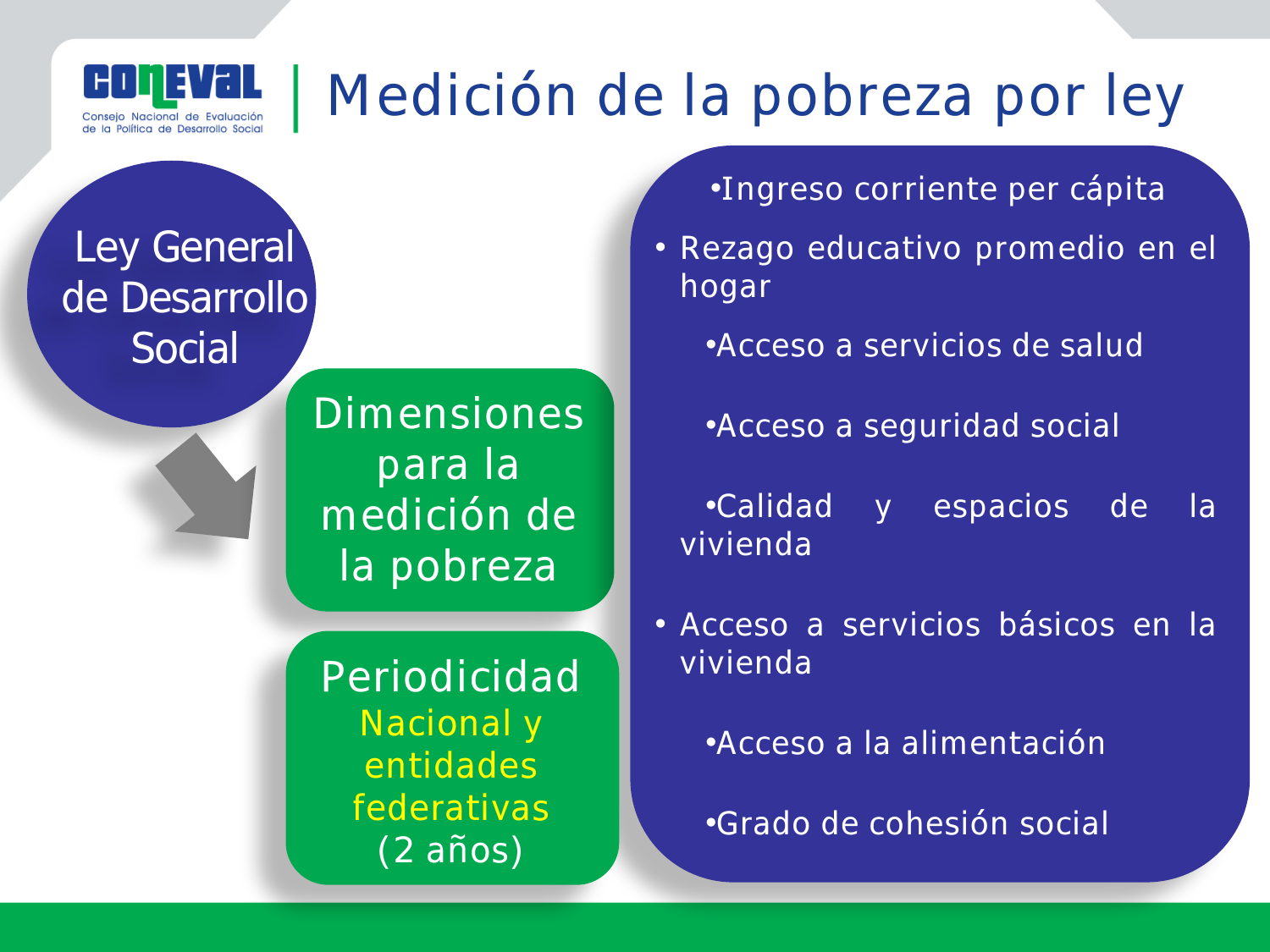

Medición de la pobreza por ley

Ley General de Desarrollo Social
Ingreso corriente per cápita

Rezago educativo promedio en el hogar

Acceso a servicios de salud

Acceso a seguridad social

Calidad y espacios de la vivienda

Acceso a servicios básicos en la vivienda

Acceso a la alimentación

Grado de cohesión social
Dimensionespara la medición de la pobreza

Periodicidad
Nacional y entidades federativas
(2 años)